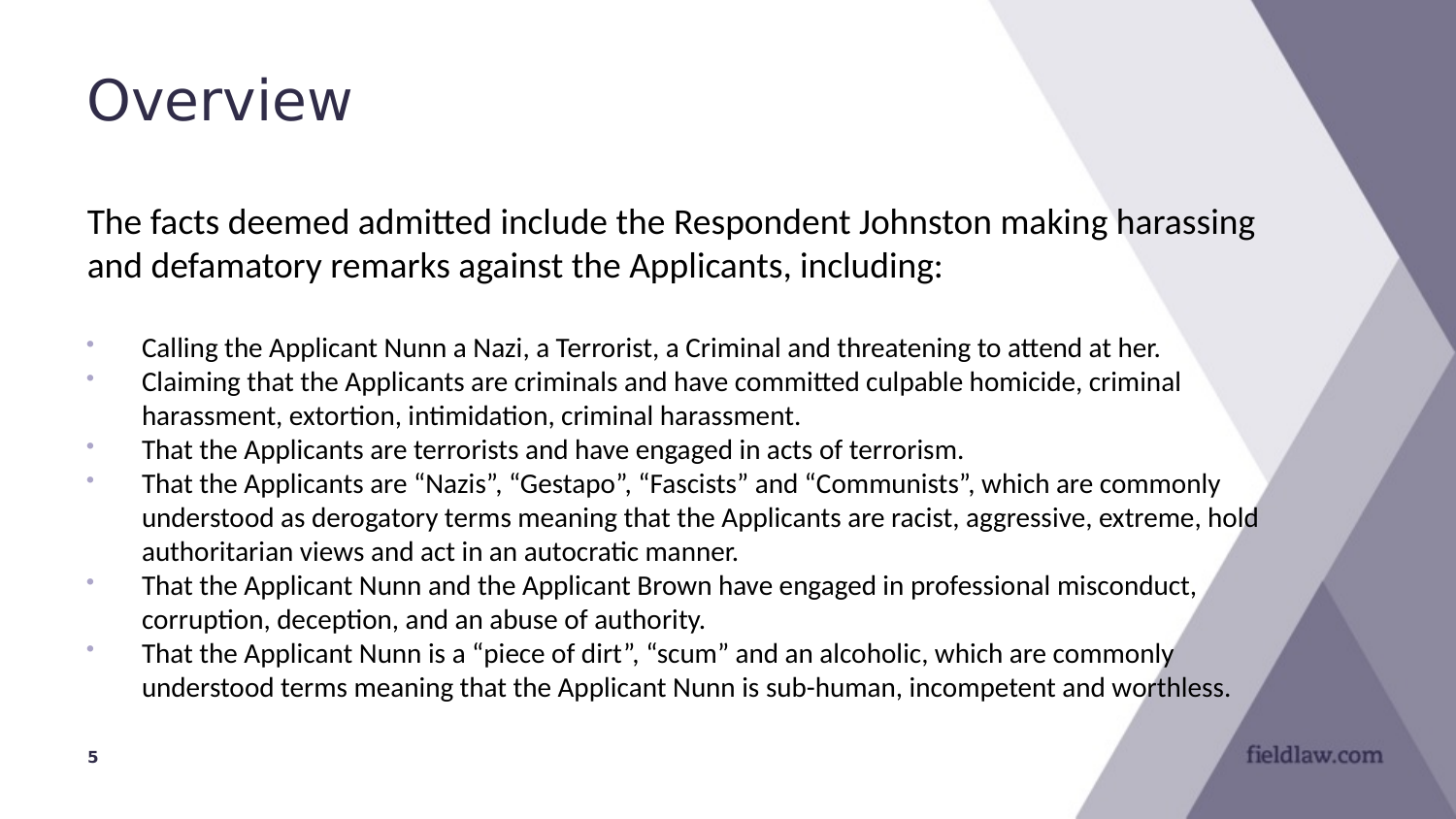

# Overview
The facts deemed admitted include the Respondent Johnston making harassing and defamatory remarks against the Applicants, including:

Calling the Applicant Nunn a Nazi, a Terrorist, a Criminal and threatening to attend at her.
Claiming that the Applicants are criminals and have committed culpable homicide, criminal harassment, extortion, intimidation, criminal harassment.
That the Applicants are terrorists and have engaged in acts of terrorism.
That the Applicants are “Nazis”, “Gestapo”, “Fascists” and “Communists”, which are commonly understood as derogatory terms meaning that the Applicants are racist, aggressive, extreme, hold authoritarian views and act in an autocratic manner.
That the Applicant Nunn and the Applicant Brown have engaged in professional misconduct, corruption, deception, and an abuse of authority.
That the Applicant Nunn is a “piece of dirt”, “scum” and an alcoholic, which are commonly understood terms meaning that the Applicant Nunn is sub-human, incompetent and worthless.

5